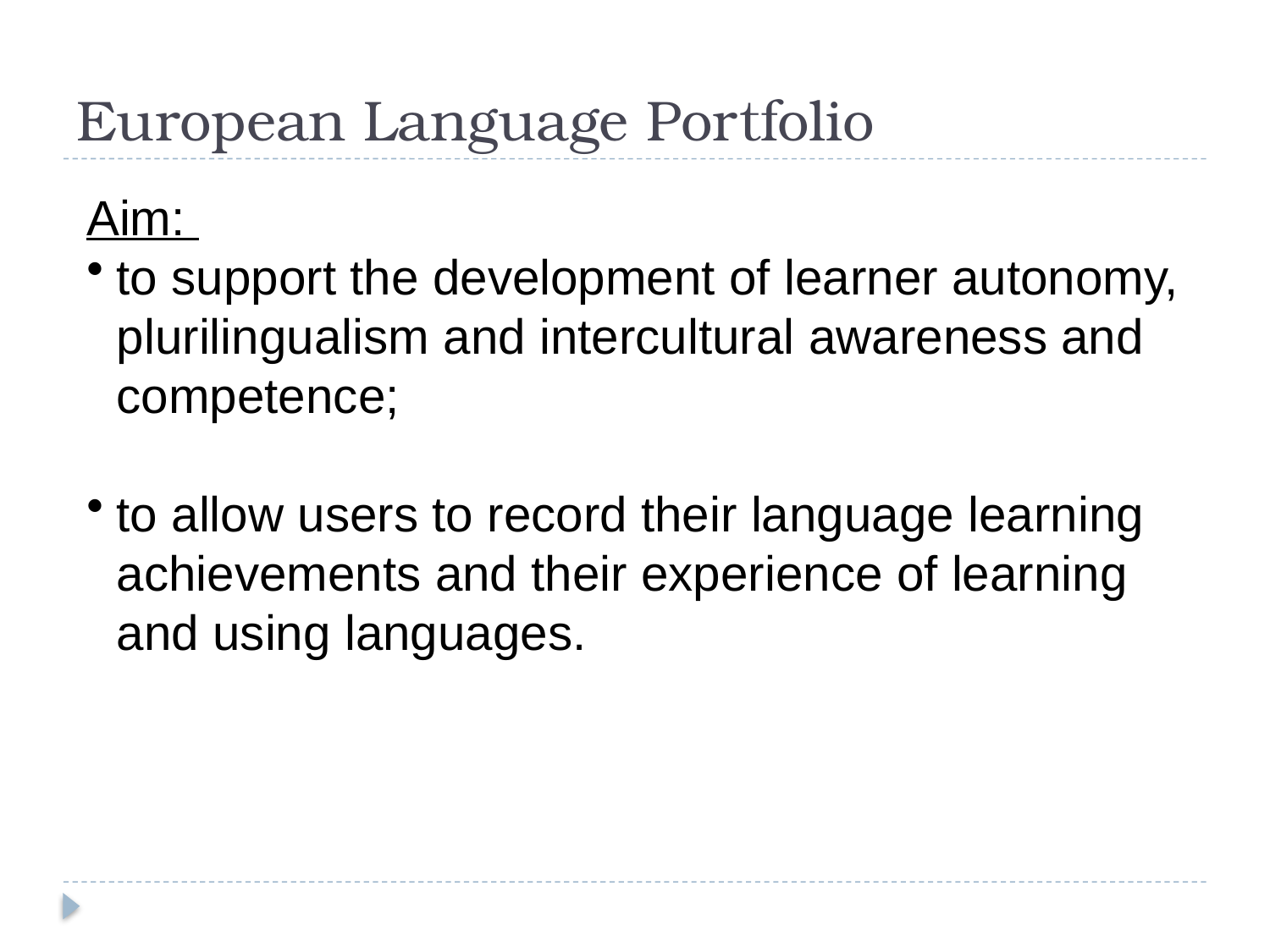

# European Language Portfolio

Aim:
to support the development of learner autonomy, plurilingualism and intercultural awareness and competence;

to allow users to record their language learning achievements and their experience of learning and using languages.